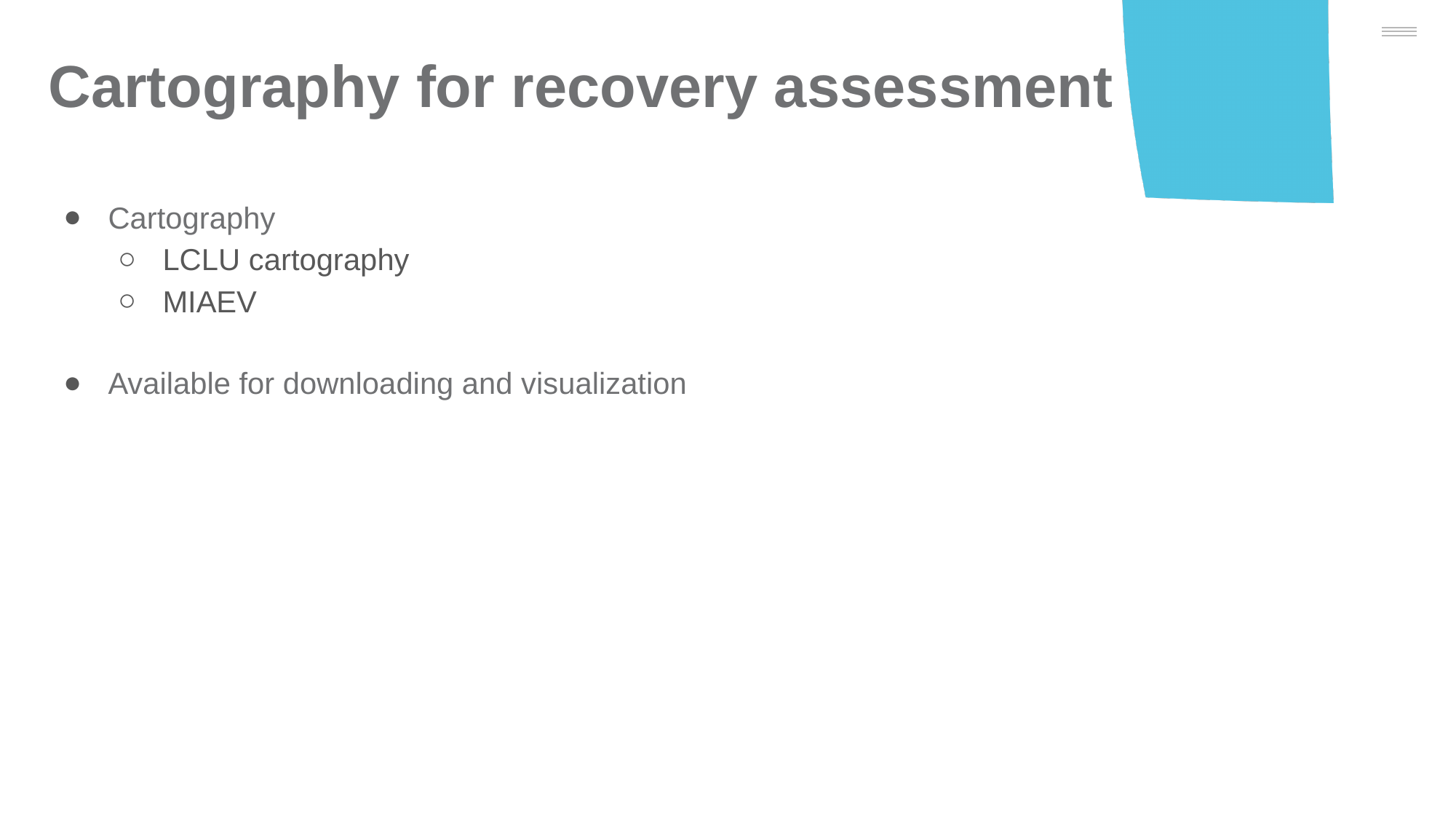

Cartography for recovery assessment

Cartography
LCLU cartography
MIAEV
Available for downloading and visualization